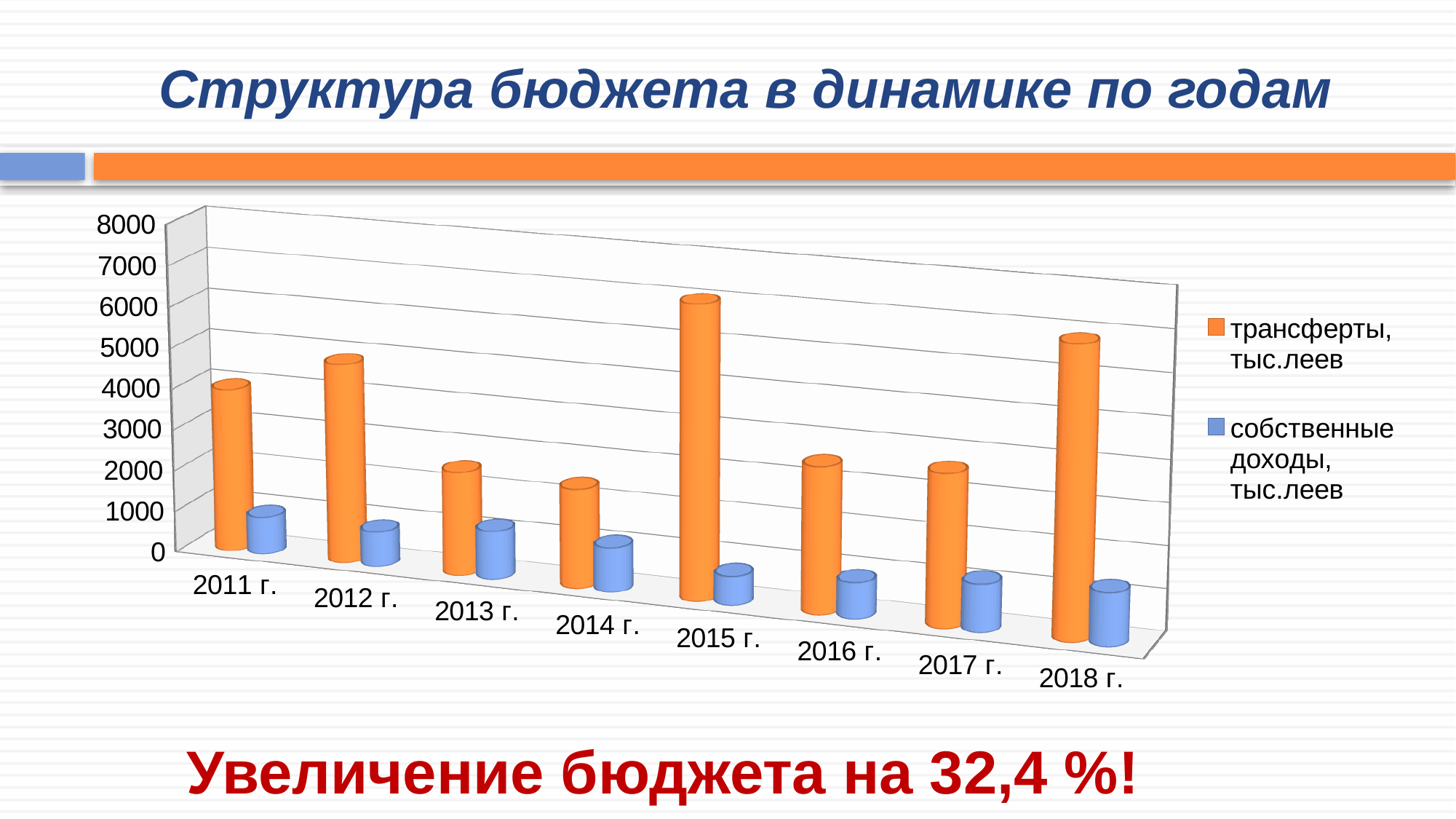

# Структура бюджета в динамике по годам

[unsupported chart]

Увеличение бюджета на 32,4 %!